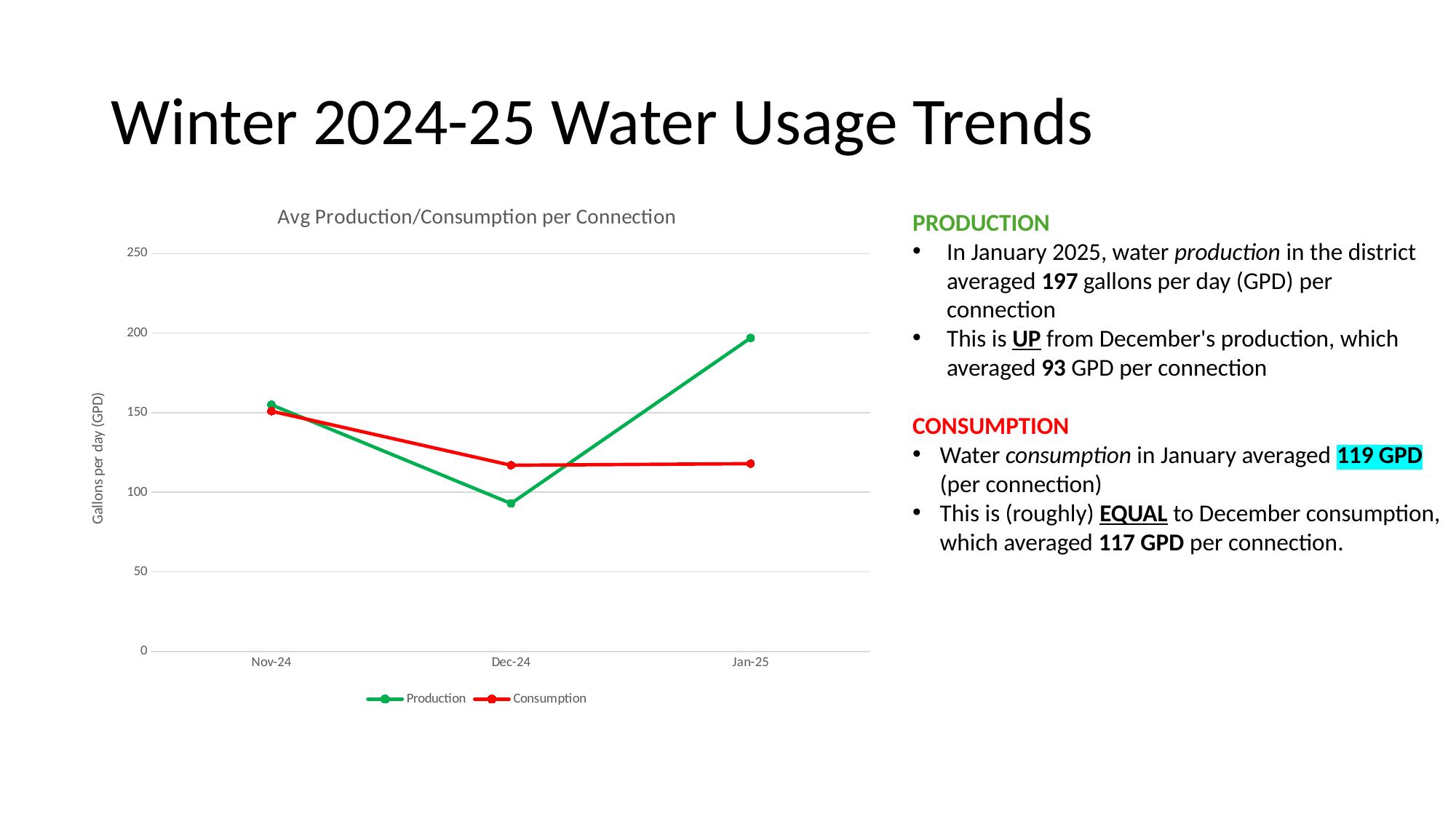

# Winter 2024-25 Water Usage Trends

### Chart: Avg Production/Consumption per Connection

| Category | Production | Consumption |
|---|---|---|
| 45597 | 155.0 | 151.0 |
| 45627 | 93.0 | 117.0 |
| 45658 | 197.0 | 118.0 |
PRODUCTION​
In January 2025, water production in the district averaged 197 gallons per day (GPD)​ per connection
This is UP from December's production, which averaged 93 GPD per connection​
​
CONSUMPTION​​
Water consumption in January averaged 119 GPD (per connection)​​
This is (roughly) EQUAL to December consumption, which averaged 117 GPD per connection.